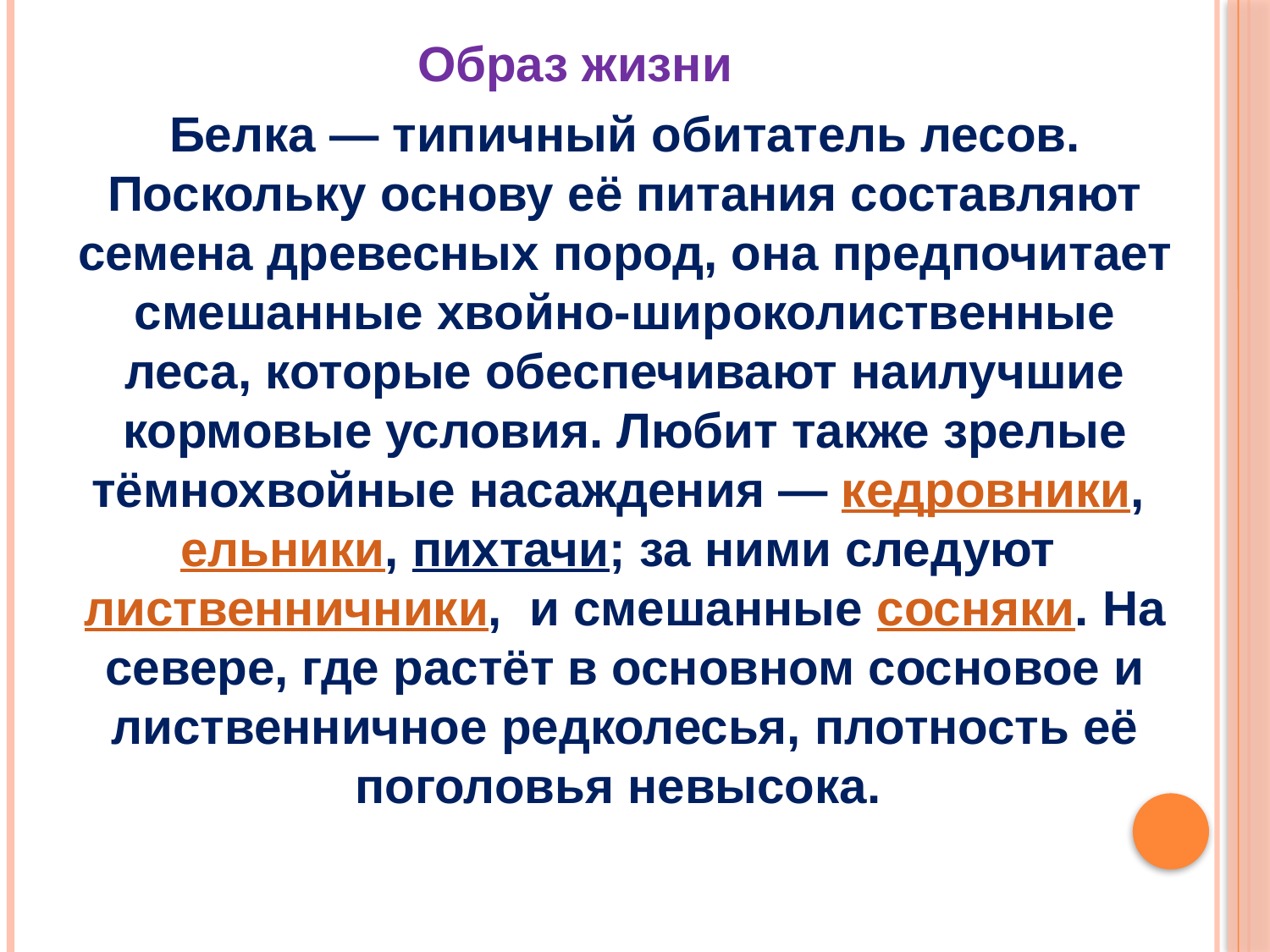

Образ жизни
Белка — типичный обитатель лесов. Поскольку основу её питания составляют семена древесных пород, она предпочитает смешанные хвойно-широколиственные леса, которые обеспечивают наилучшие кормовые условия. Любит также зрелые тёмнохвойные насаждения — кедровники, ельники, пихтачи; за ними следуют лиственничники,  и смешанные сосняки. На севере, где растёт в основном сосновое и лиственничное редколесья, плотность её поголовья невысока.